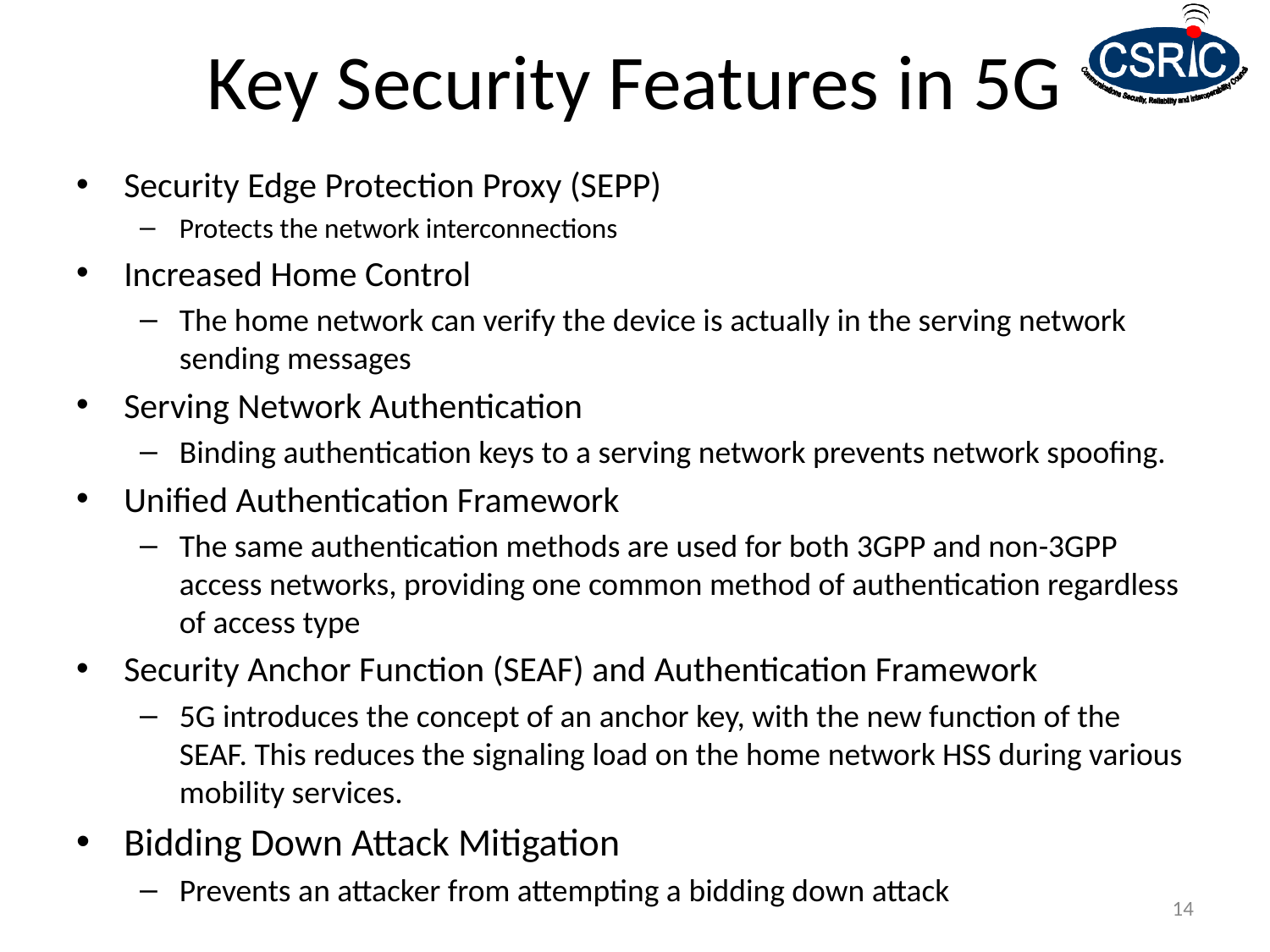

# Key Security Features in 5G
Security Edge Protection Proxy (SEPP)
Protects the network interconnections
Increased Home Control
The home network can verify the device is actually in the serving network sending messages
Serving Network Authentication
Binding authentication keys to a serving network prevents network spoofing.
Unified Authentication Framework
The same authentication methods are used for both 3GPP and non-3GPP access networks, providing one common method of authentication regardless of access type
Security Anchor Function (SEAF) and Authentication Framework
5G introduces the concept of an anchor key, with the new function of the SEAF. This reduces the signaling load on the home network HSS during various mobility services.
Bidding Down Attack Mitigation
Prevents an attacker from attempting a bidding down attack
14